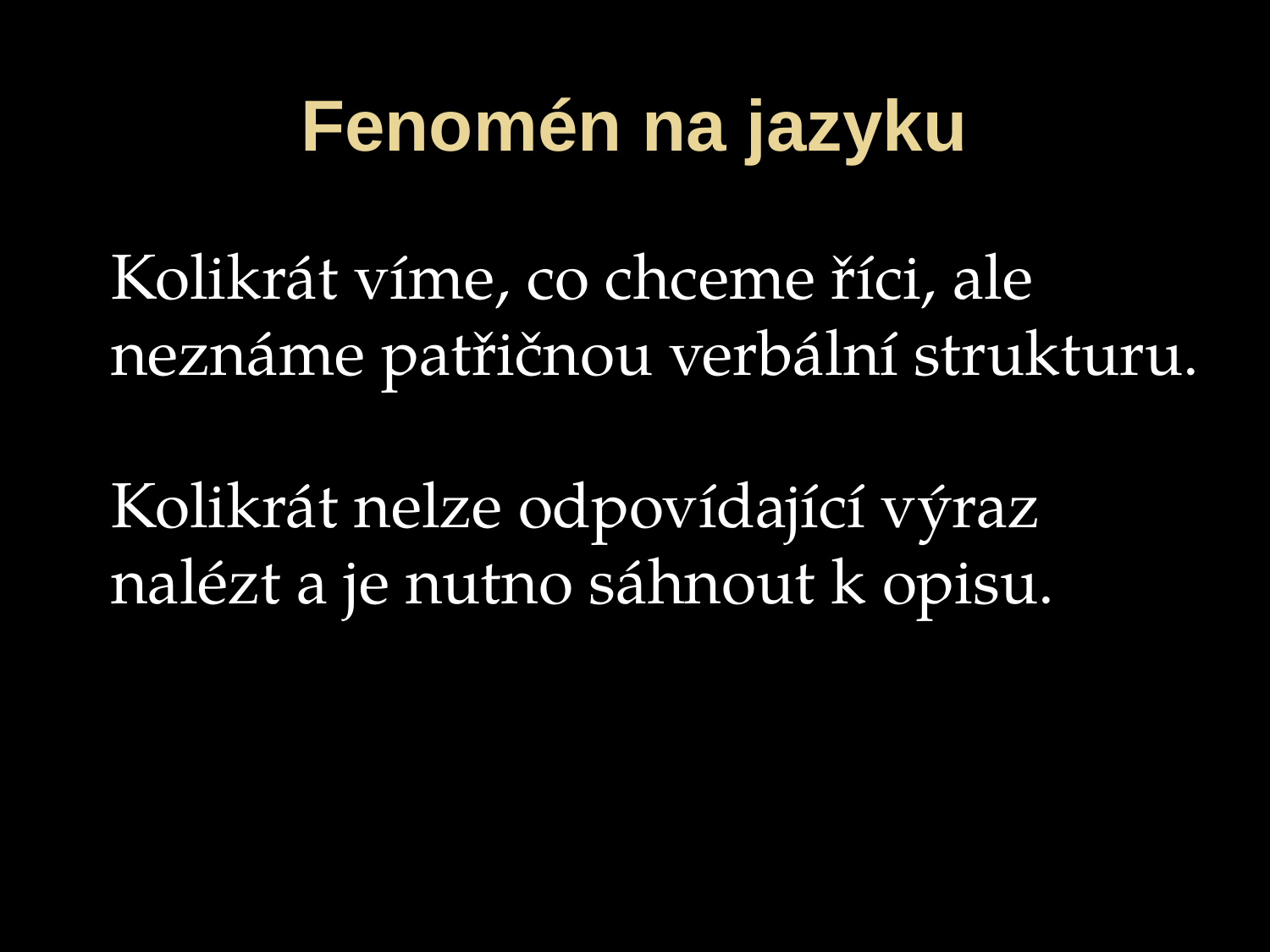

Fenomén na jazyku
Kolikrát víme, co chceme říci, ale neznáme patřičnou verbální strukturu.

Kolikrát nelze odpovídající výraz nalézt a je nutno sáhnout k opisu.